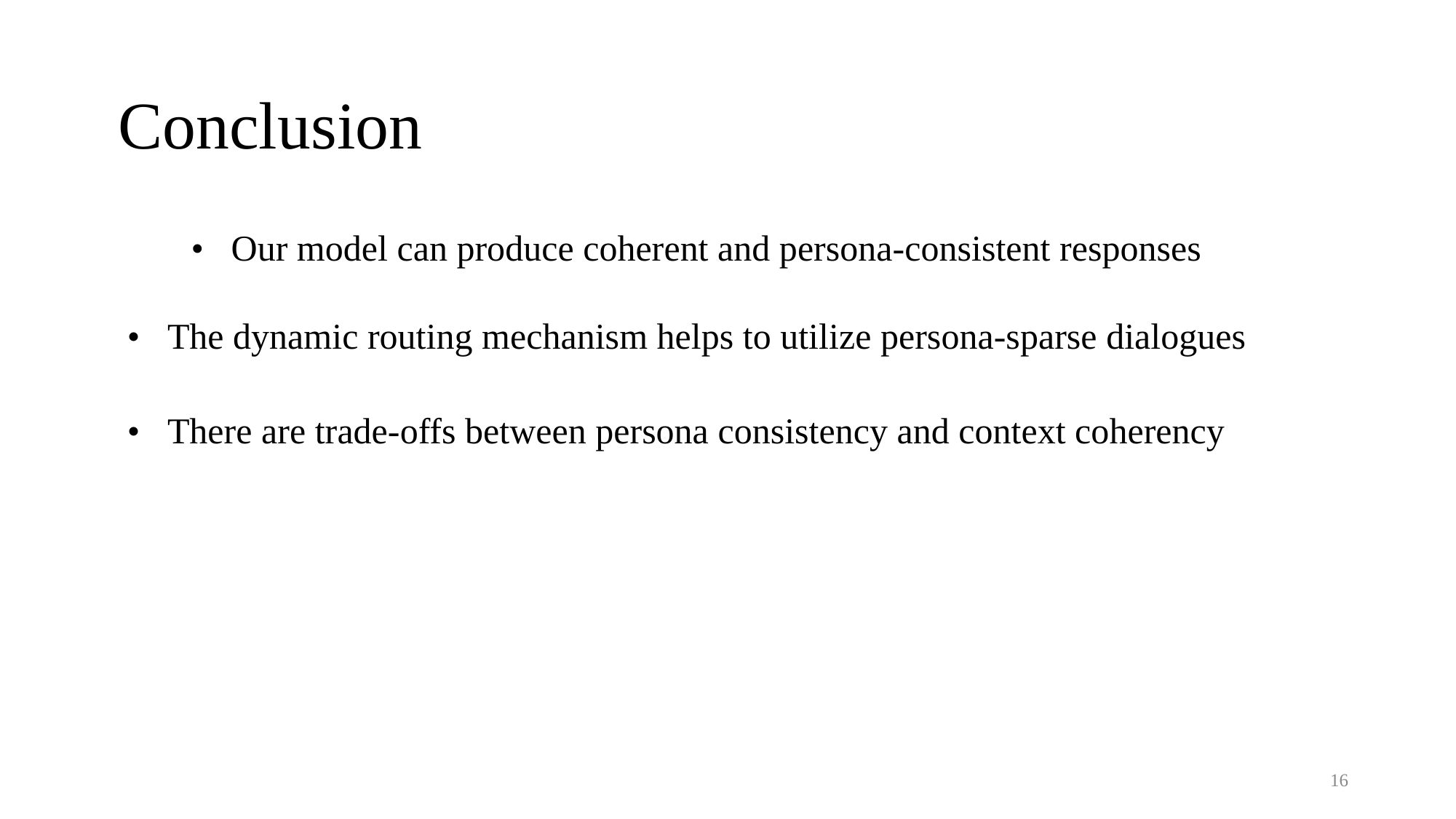

Conclusion
•   Our model can produce coherent and persona-consistent responses
•   The dynamic routing mechanism helps to utilize persona-sparse dialogues
•   There are trade-offs between persona consistency and context coherency
16